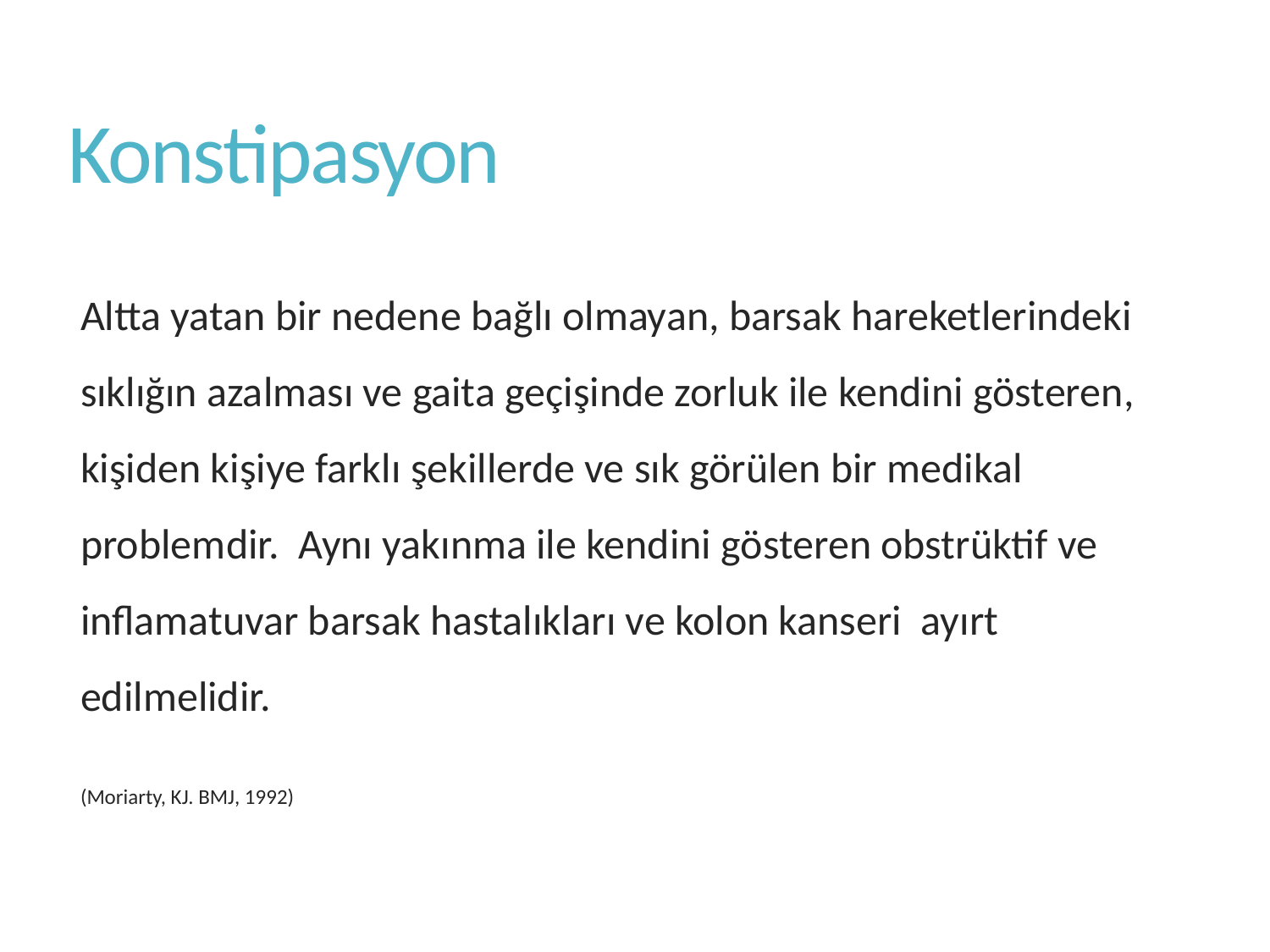

# Konstipasyon
Altta yatan bir nedene bağlı olmayan, barsak hareketlerindeki sıklığın azalması ve gaita geçişinde zorluk ile kendini gösteren, kişiden kişiye farklı şekillerde ve sık görülen bir medikal problemdir.  Aynı yakınma ile kendini gösteren obstrüktif ve inflamatuvar barsak hastalıkları ve kolon kanseri  ayırt edilmelidir.

(Moriarty, KJ. BMJ, 1992)